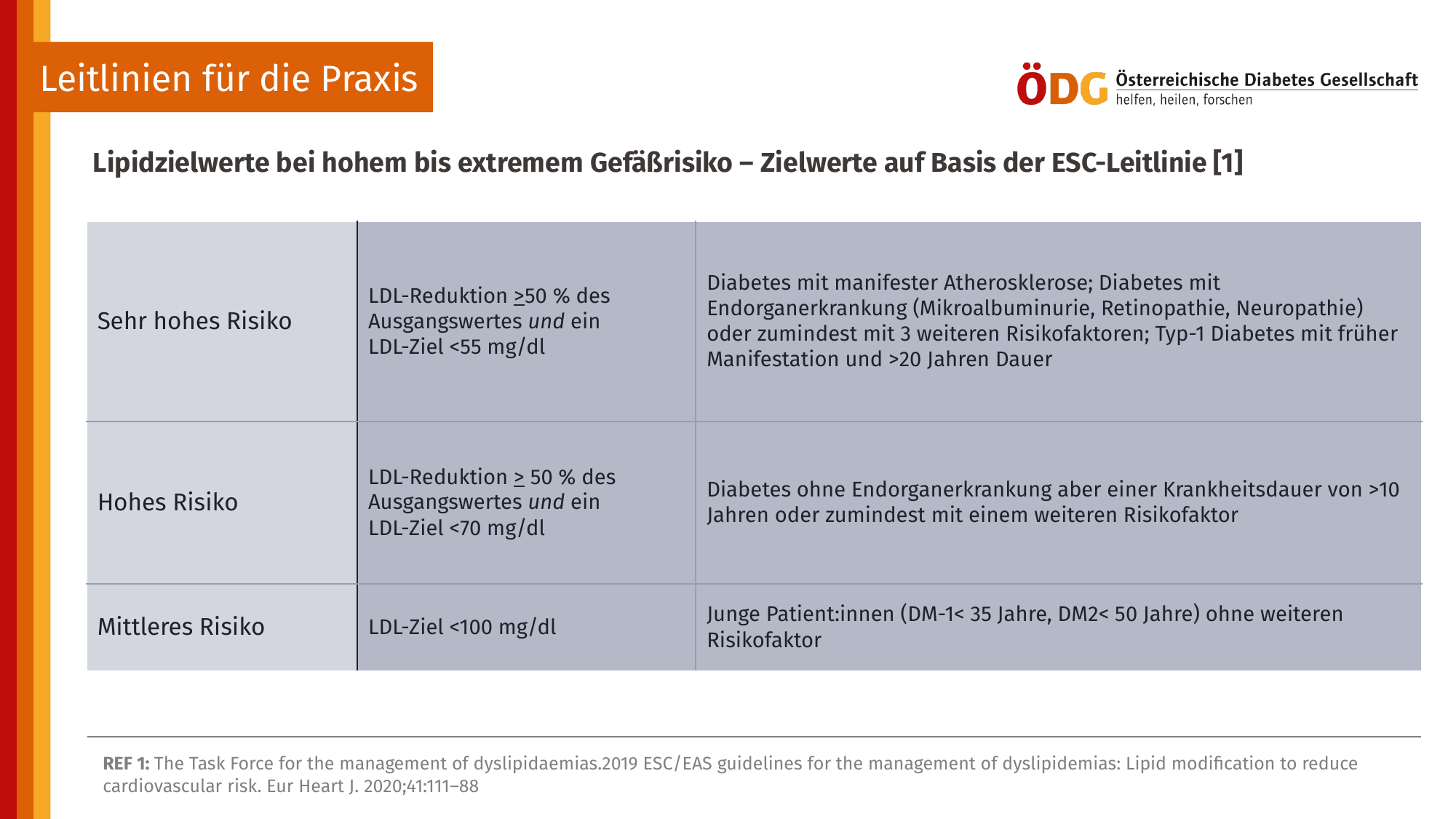

Lipidzielwerte bei hohem bis extremem Gefäßrisiko – Zielwerte auf Basis der ESC-Leitlinie [1]
| Sehr hohes Risiko | LDL-Reduktion >50 % des Ausgangswertes und ein LDL-Ziel <55 mg/dl | Diabetes mit manifester Atherosklerose; Diabetes mit Endorganerkrankung (Mikroalbuminurie, Retinopathie, Neuropathie) oder zumindest mit 3 weiteren Risikofaktoren; Typ-1 Diabetes mit früher Manifestation und >20 Jahren Dauer |
| --- | --- | --- |
| Hohes Risiko | LDL-Reduktion > 50 % des Ausgangswertes und ein LDL-Ziel <70 mg/dl | Diabetes ohne Endorganerkrankung aber einer Krankheitsdauer von >10 Jahren oder zumindest mit einem weiteren Risikofaktor |
| Mittleres Risiko | LDL-Ziel <100 mg/dl | Junge Patient:innen (DM-1< 35 Jahre, DM2< 50 Jahre) ohne weiteren Risikofaktor |
| REF 1: The Task Force for the management of dyslipidaemias.2019 ESC/EAS guidelines for the management of dyslipidemias: Lipid modification to reduce cardiovascular risk. Eur Heart J. 2020;41:111–88 |
| --- |